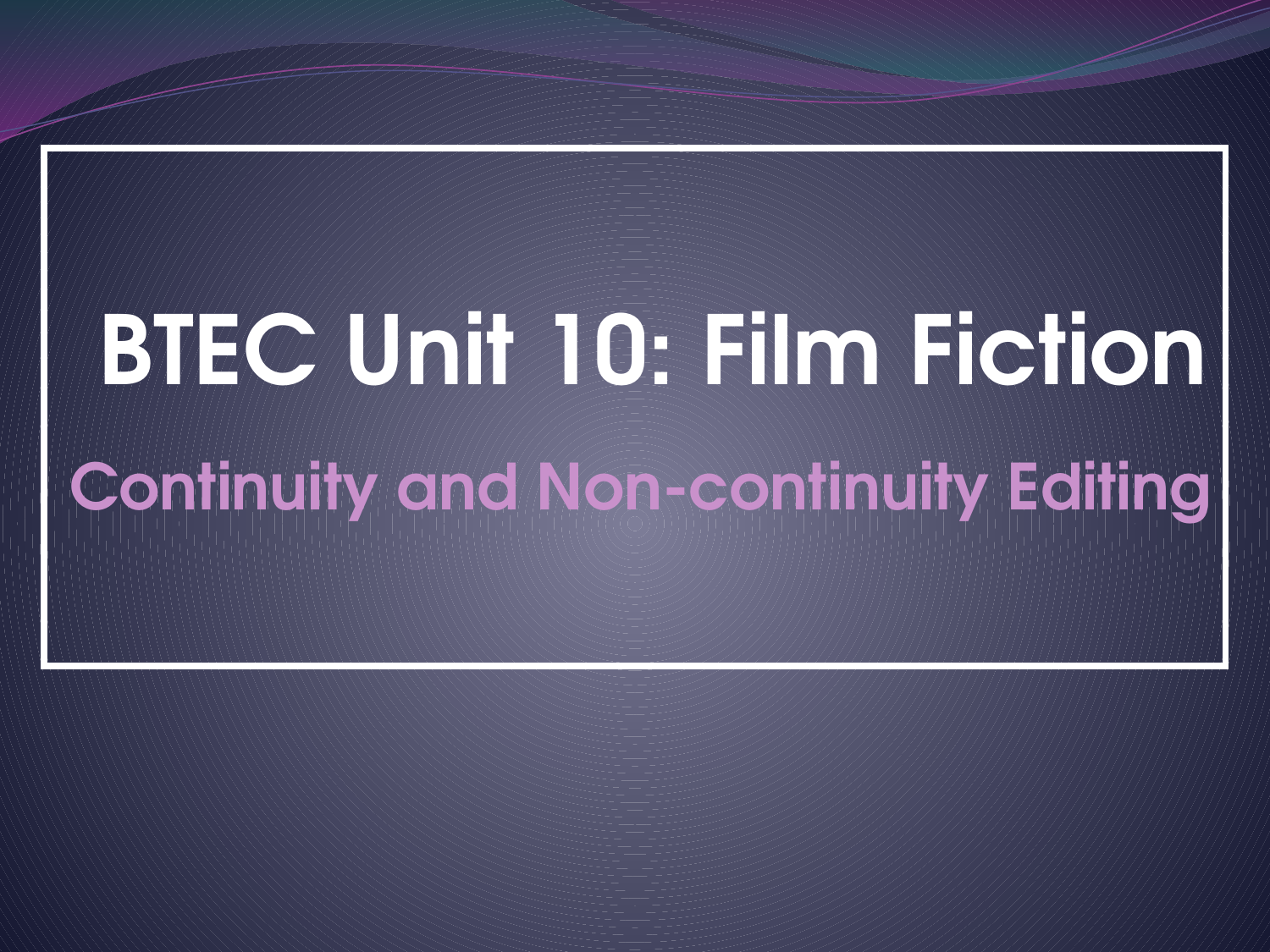

# BTEC Unit 10: Film Fiction

Continuity and Non-continuity Editing